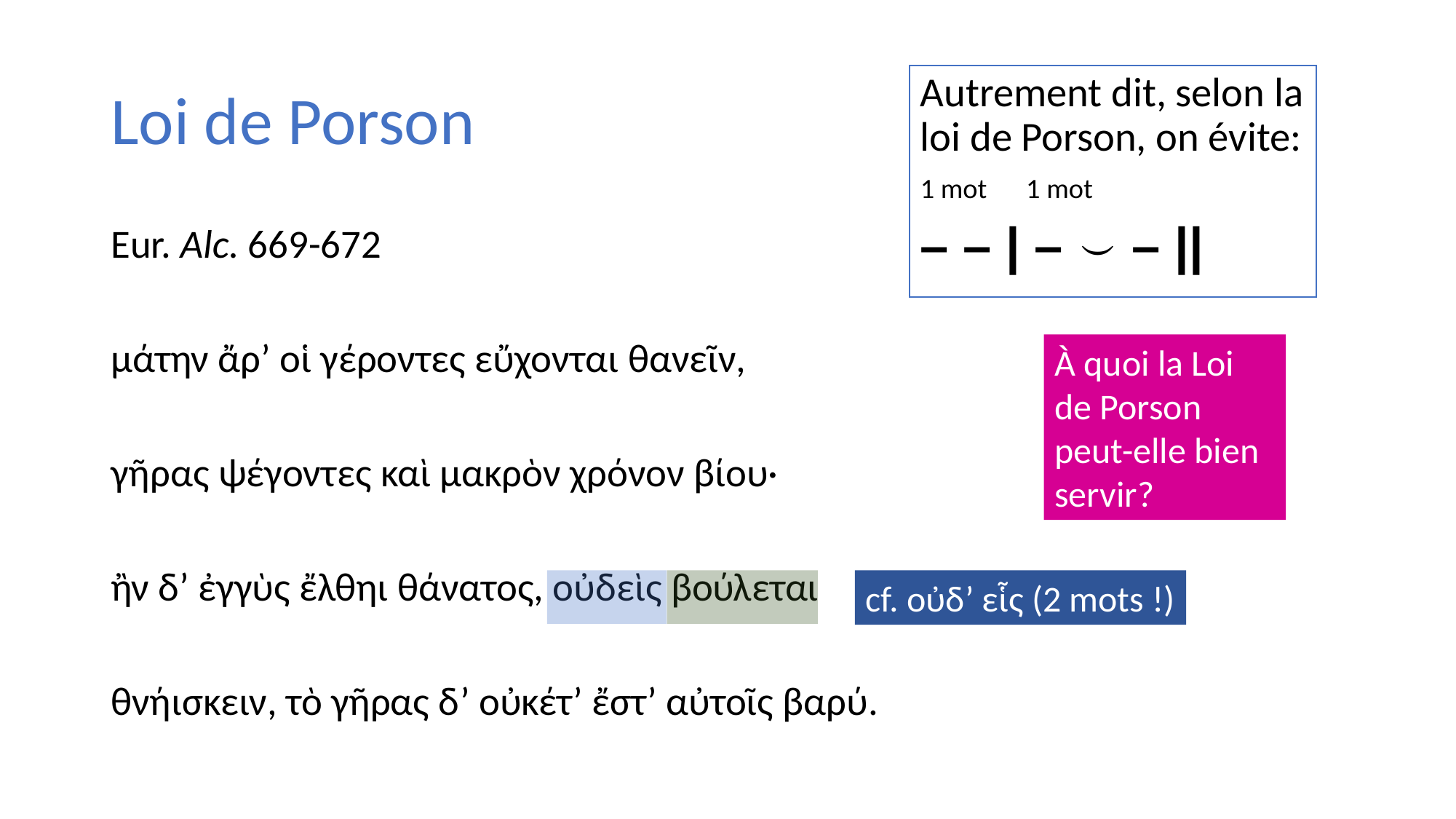

# Loi de Porson
Autrement dit, selon la loi de Porson, on évite:
1 mot	1 mot
– – | – ⏑ – ||

Eur. Alc. 669-672

μάτην ἄρ’ οἱ γέροντες εὔχονται θανεῖν,

γῆρας ψέγοντες καὶ μακρὸν χρόνον βίου·

ἢν δ’ ἐγγὺς ἔλθηι θάνατος, οὐδεὶς βούλεται

θνήισκειν, τὸ γῆρας δ’ οὐκέτ’ ἔστ’ αὐτοῖς βαρύ.

À quoi la Loi de Porson peut-elle bien servir?

cf. οὐδ’ εἷς (2 mots !)